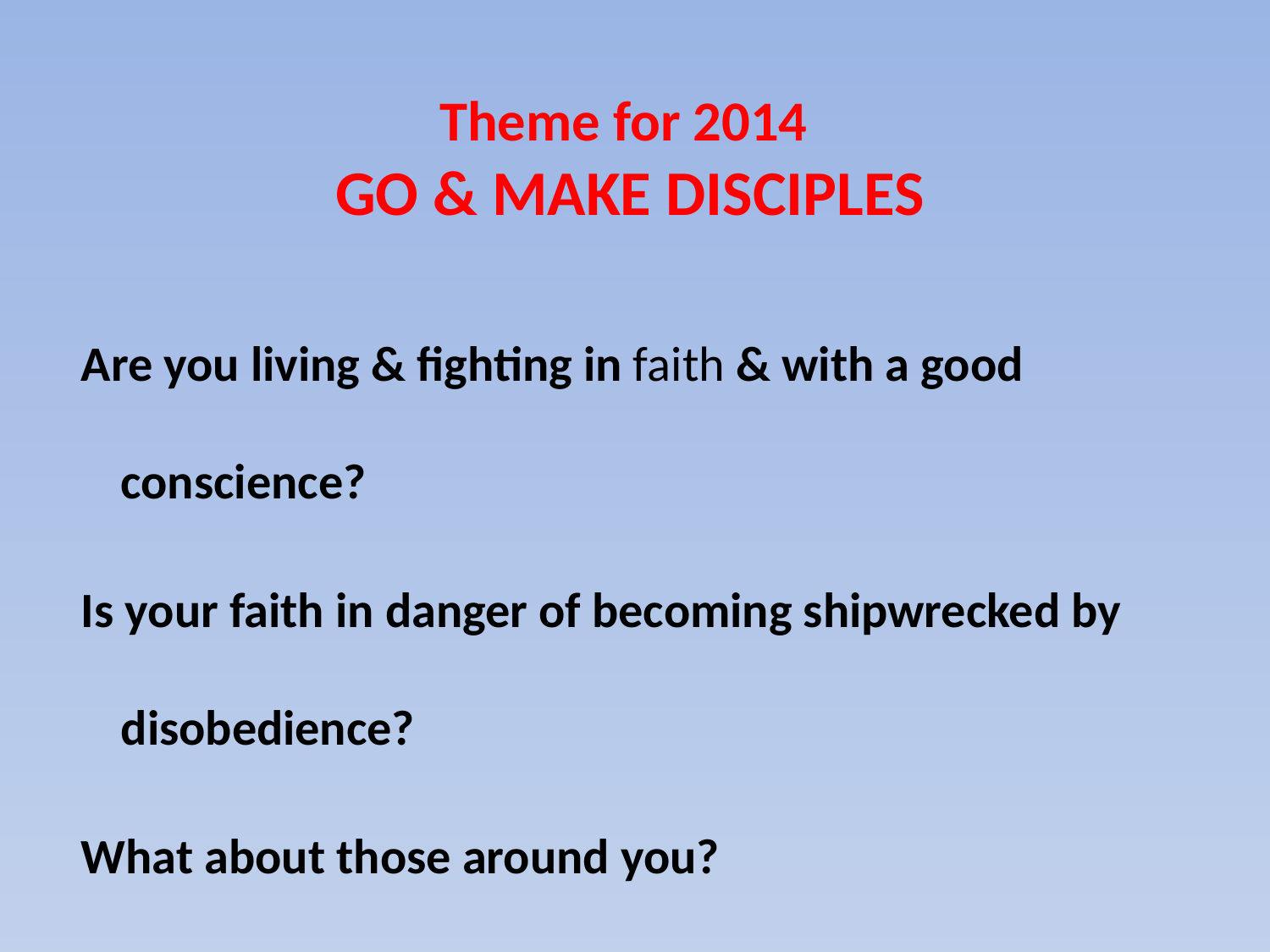

# Theme for 2014 GO & MAKE DISCIPLES
Are you living & fighting in faith & with a good conscience?
Is your faith in danger of becoming shipwrecked by disobedience?
What about those around you?